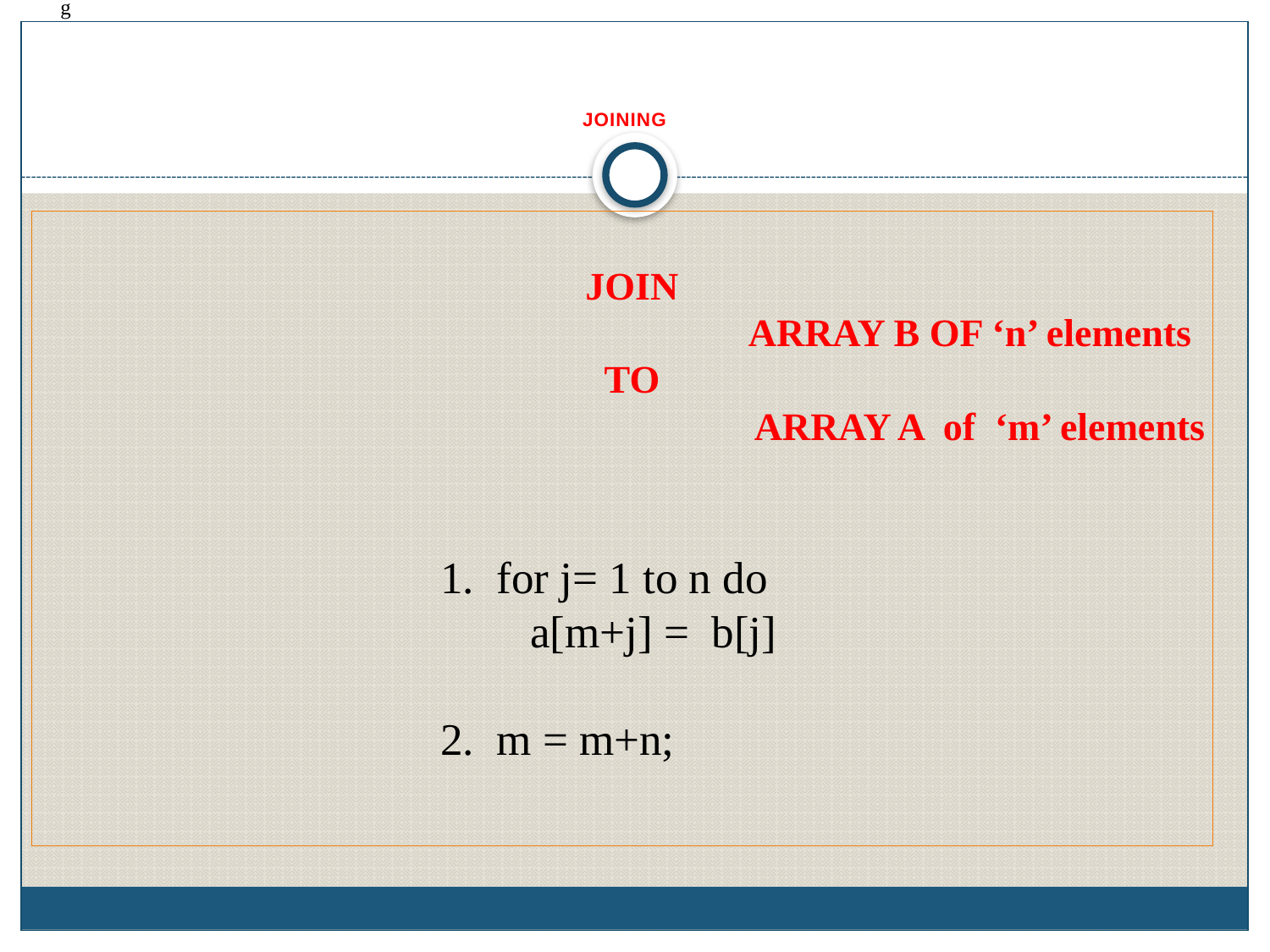

g

# JOINING

JOIN
ARRAY B OF ‘n’ elements
TO
  ARRAY A  of  ‘m’ elements

1.  for j= 1 to n do
        a[m+j] =  b[j]

2.  m = m+n;